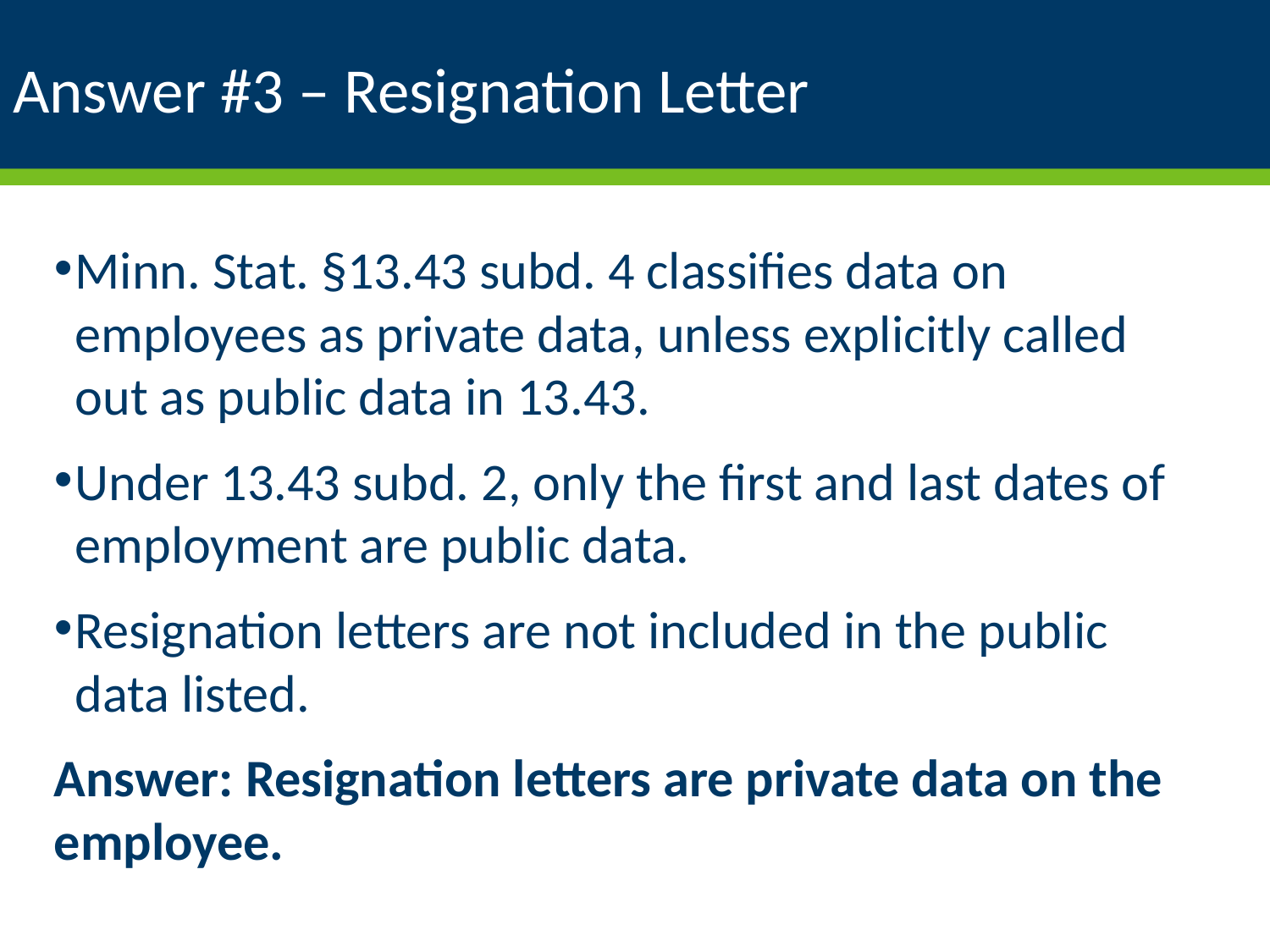

# Answer #3 – Resignation Letter
Minn. Stat. §13.43 subd. 4 classifies data on employees as private data, unless explicitly called out as public data in 13.43.
Under 13.43 subd. 2, only the first and last dates of employment are public data.
Resignation letters are not included in the public data listed.
Answer: Resignation letters are private data on the employee.